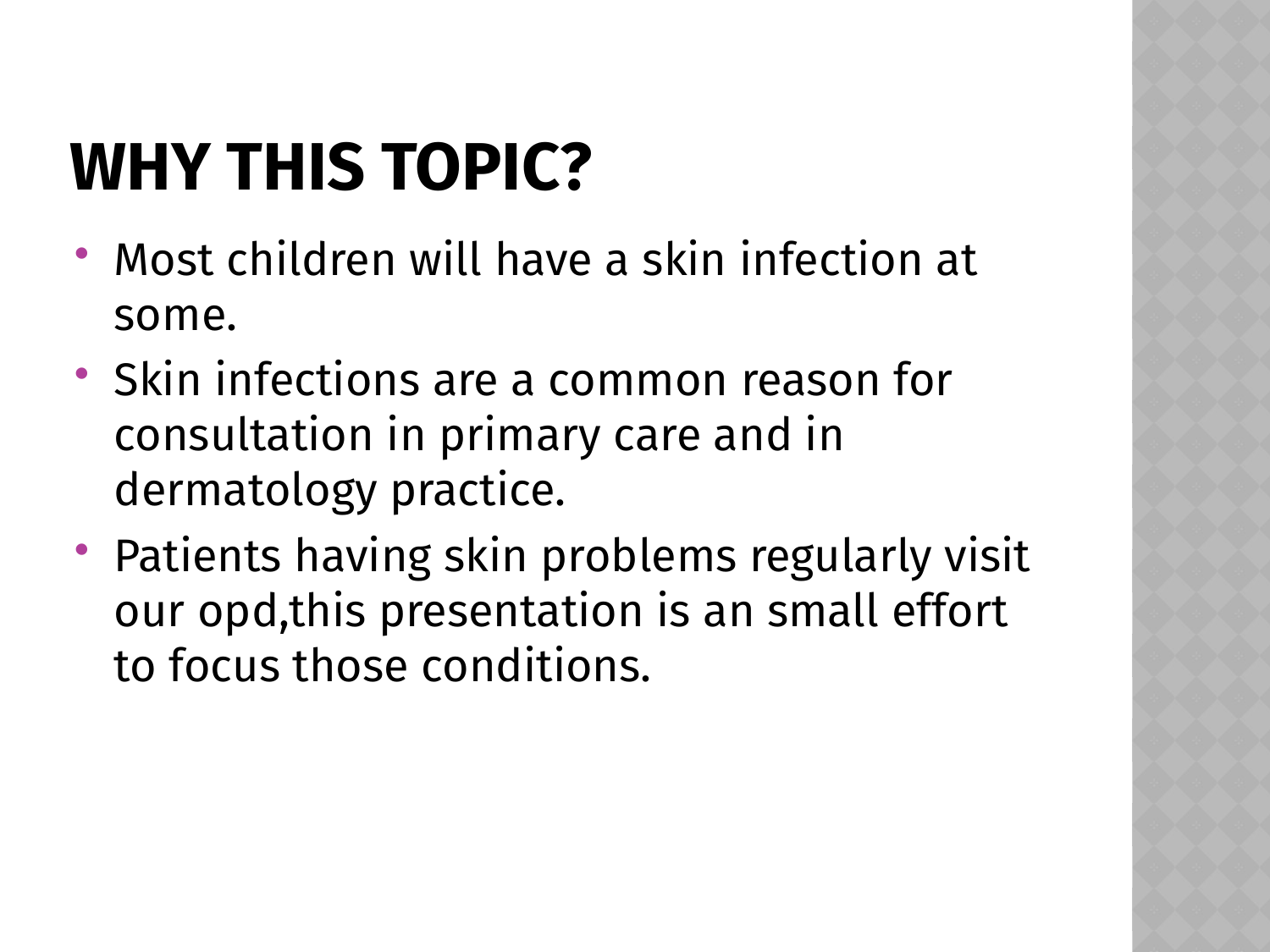

# Why this topic?
Most children will have a skin infection at some.
Skin infections are a common reason for consultation in primary care and in dermatology practice.
Patients having skin problems regularly visit our opd,this presentation is an small effort to focus those conditions.